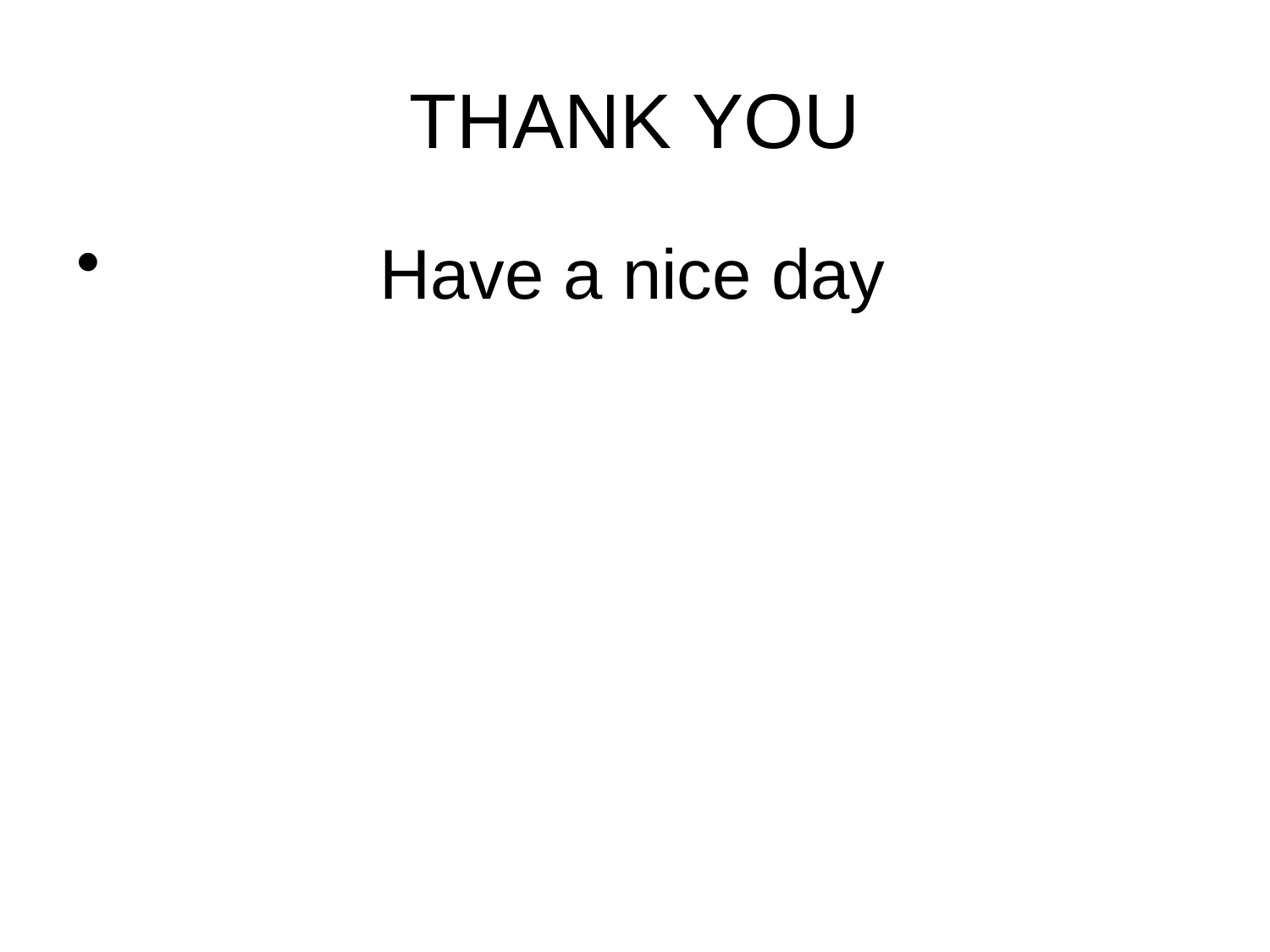

# THANK YOU
             Have a nice day